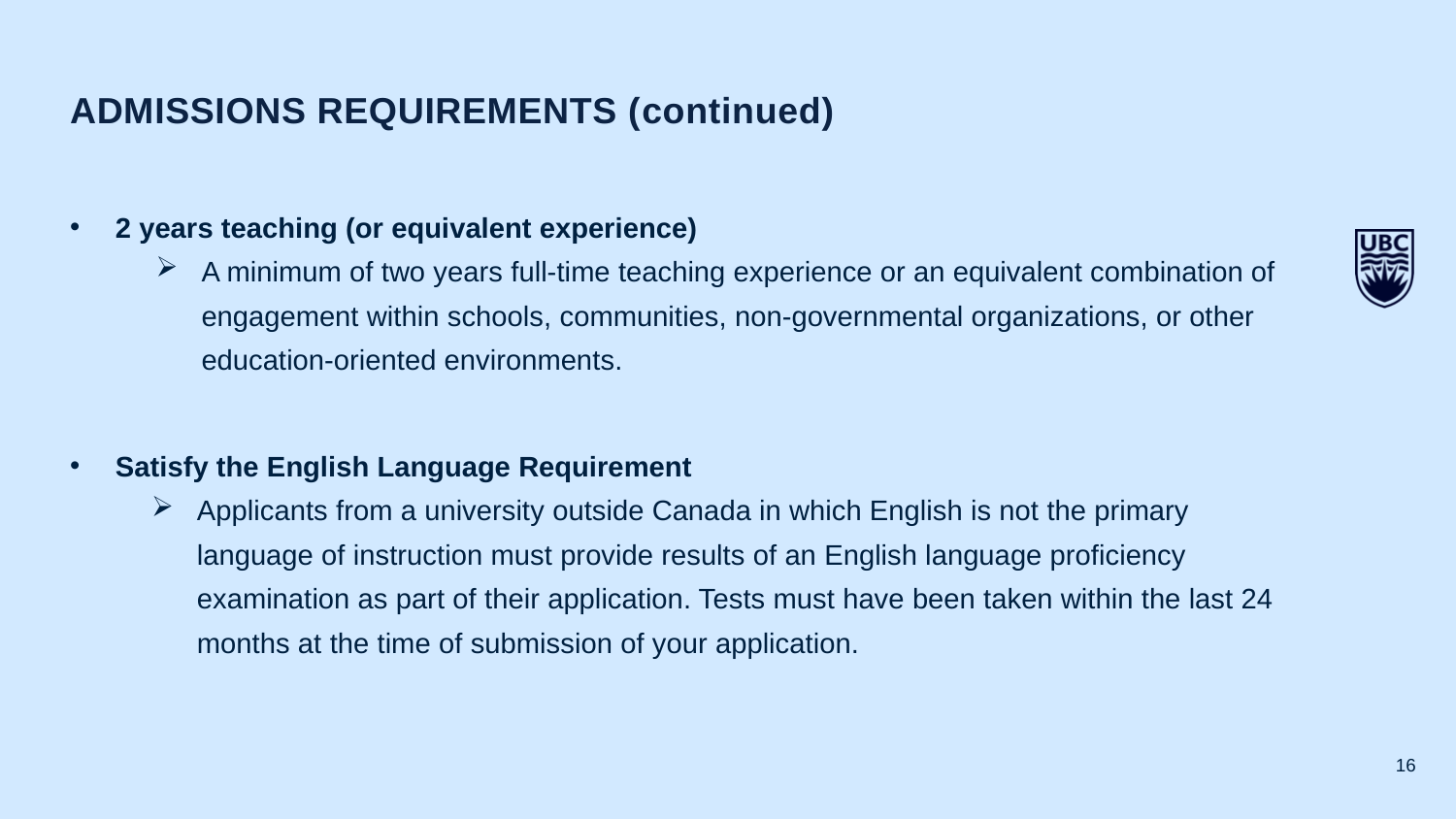

Admissions requirements (continued)

2 years teaching (or equivalent experience)
A minimum of two years full-time teaching experience or an equivalent combination of engagement within schools, communities, non-governmental organizations, or other education-oriented environments.

Satisfy the English Language Requirement
Applicants from a university outside Canada in which English is not the primary language of instruction must provide results of an English language proficiency examination as part of their application. Tests must have been taken within the last 24 months at the time of submission of your application.